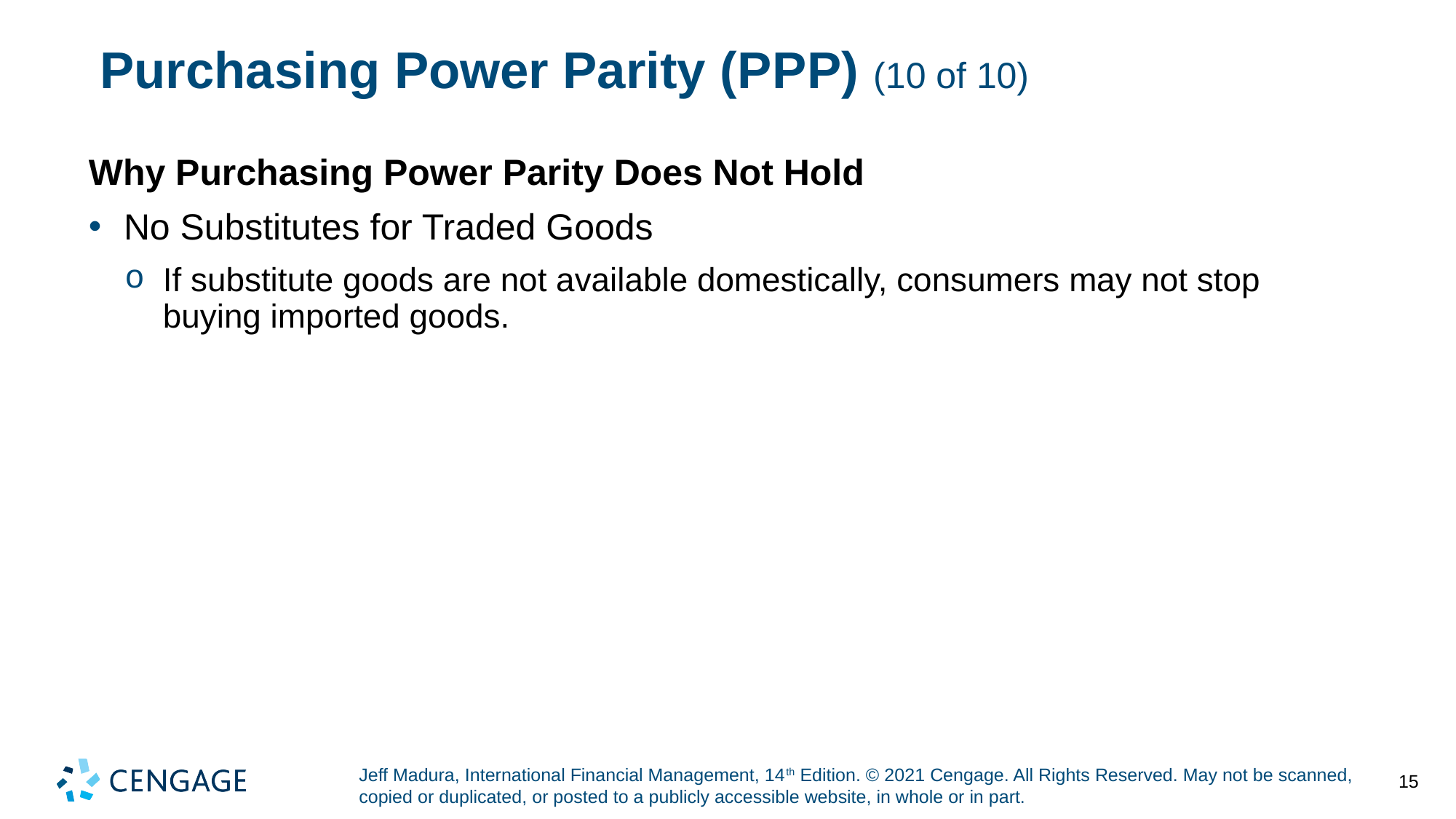

# Purchasing Power Parity (P P P) (10 of 10)
Why Purchasing Power Parity Does Not Hold
No Substitutes for Traded Goods
If substitute goods are not available domestically, consumers may not stop buying imported goods.
15